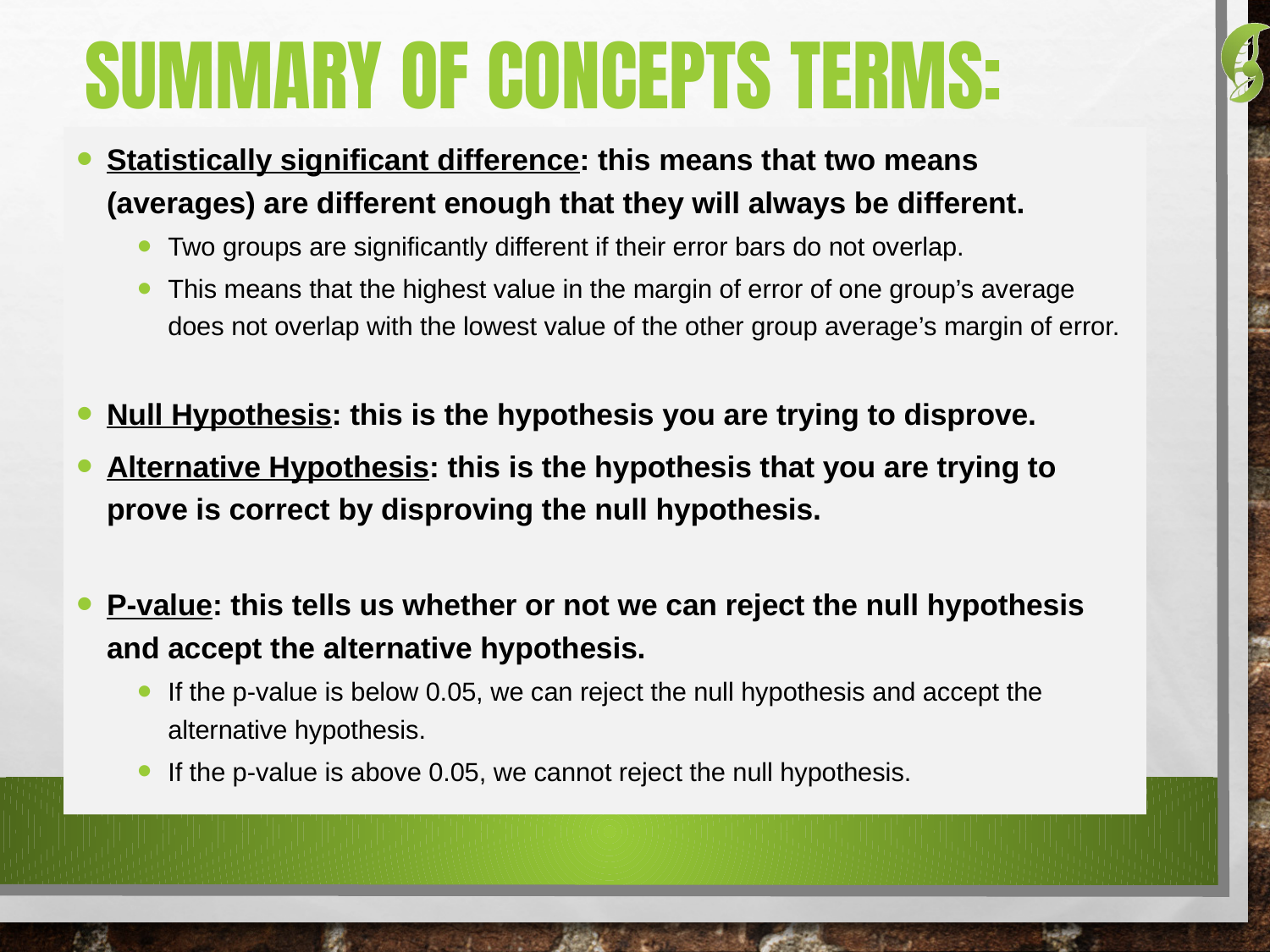

# Summary of concepts terms:
Statistically significant difference: this means that two means (averages) are different enough that they will always be different.
Two groups are significantly different if their error bars do not overlap.
This means that the highest value in the margin of error of one group’s average does not overlap with the lowest value of the other group average’s margin of error.
Null Hypothesis: this is the hypothesis you are trying to disprove.
Alternative Hypothesis: this is the hypothesis that you are trying to prove is correct by disproving the null hypothesis.
P-value: this tells us whether or not we can reject the null hypothesis and accept the alternative hypothesis.
If the p-value is below 0.05, we can reject the null hypothesis and accept the alternative hypothesis.
If the p-value is above 0.05, we cannot reject the null hypothesis.